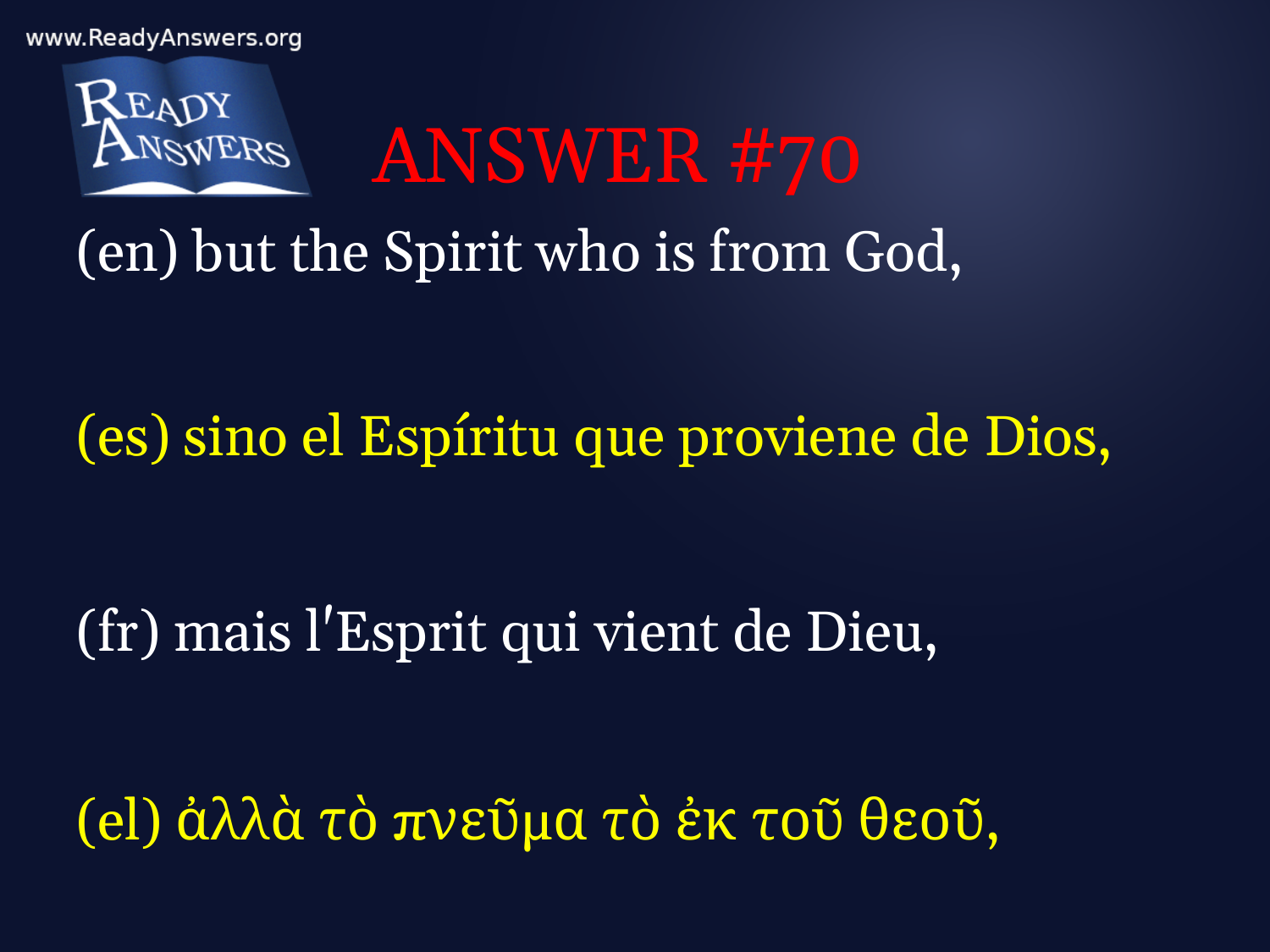

# ANSWER #70
(en) but the Spirit who is from God,
(es) sino el Espíritu que proviene de Dios,
(fr) mais l'Esprit qui vient de Dieu,
(el) ἀλλὰ τὸ πνεῦμα τὸ ἐκ τοῦ θεοῦ,